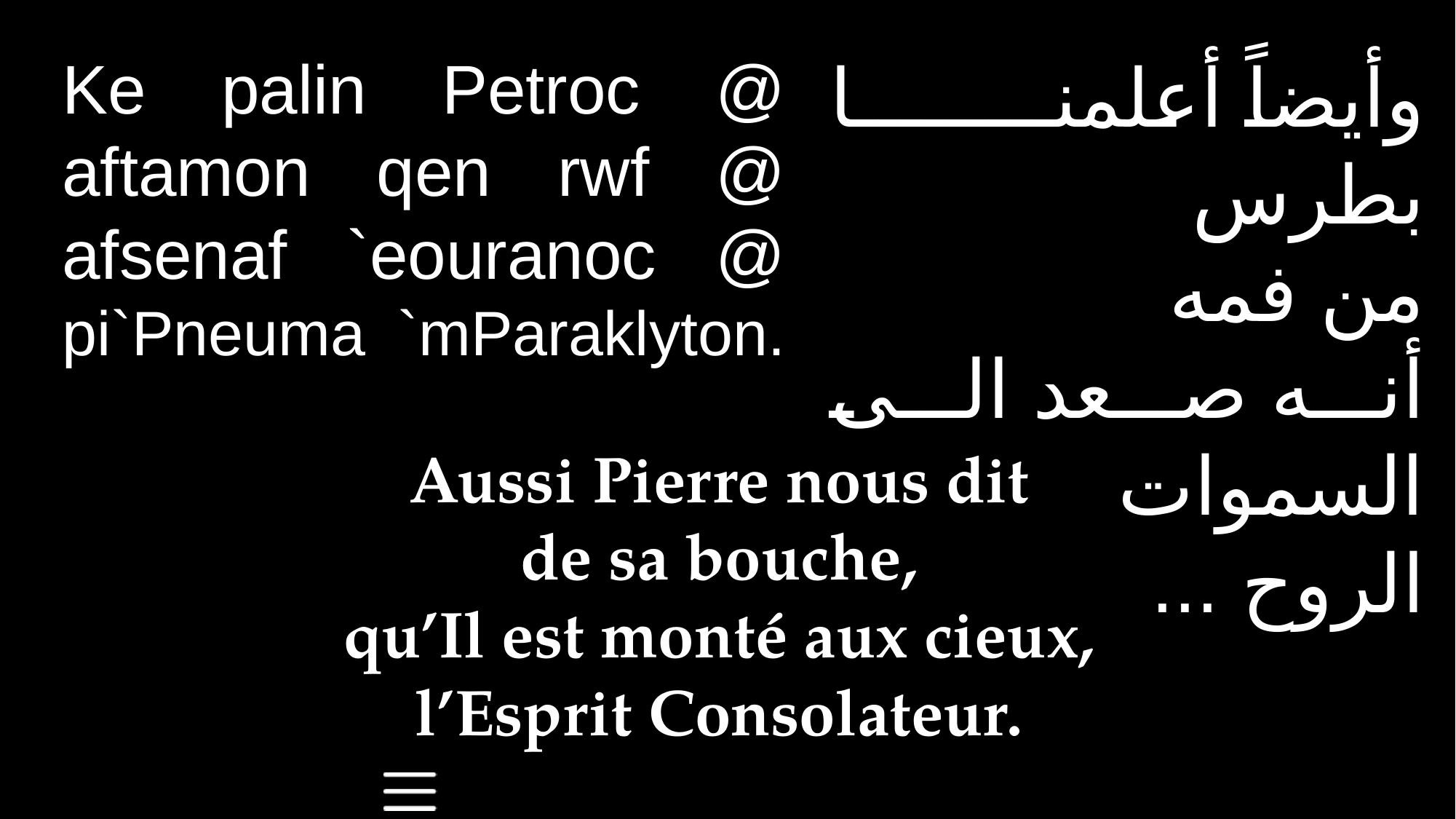

Ke palin Petroc @ aftamon qen rwf @ afsenaf `eouranoc @ pi`Pneuma `mParaklyton.
وأيضاً أعلمنا بطرس
من فمه
أنه صعد الى السموات
الروح ...
Aussi Pierre nous dit
de sa bouche,
qu’Il est monté aux cieux,
l’Esprit Consolateur.